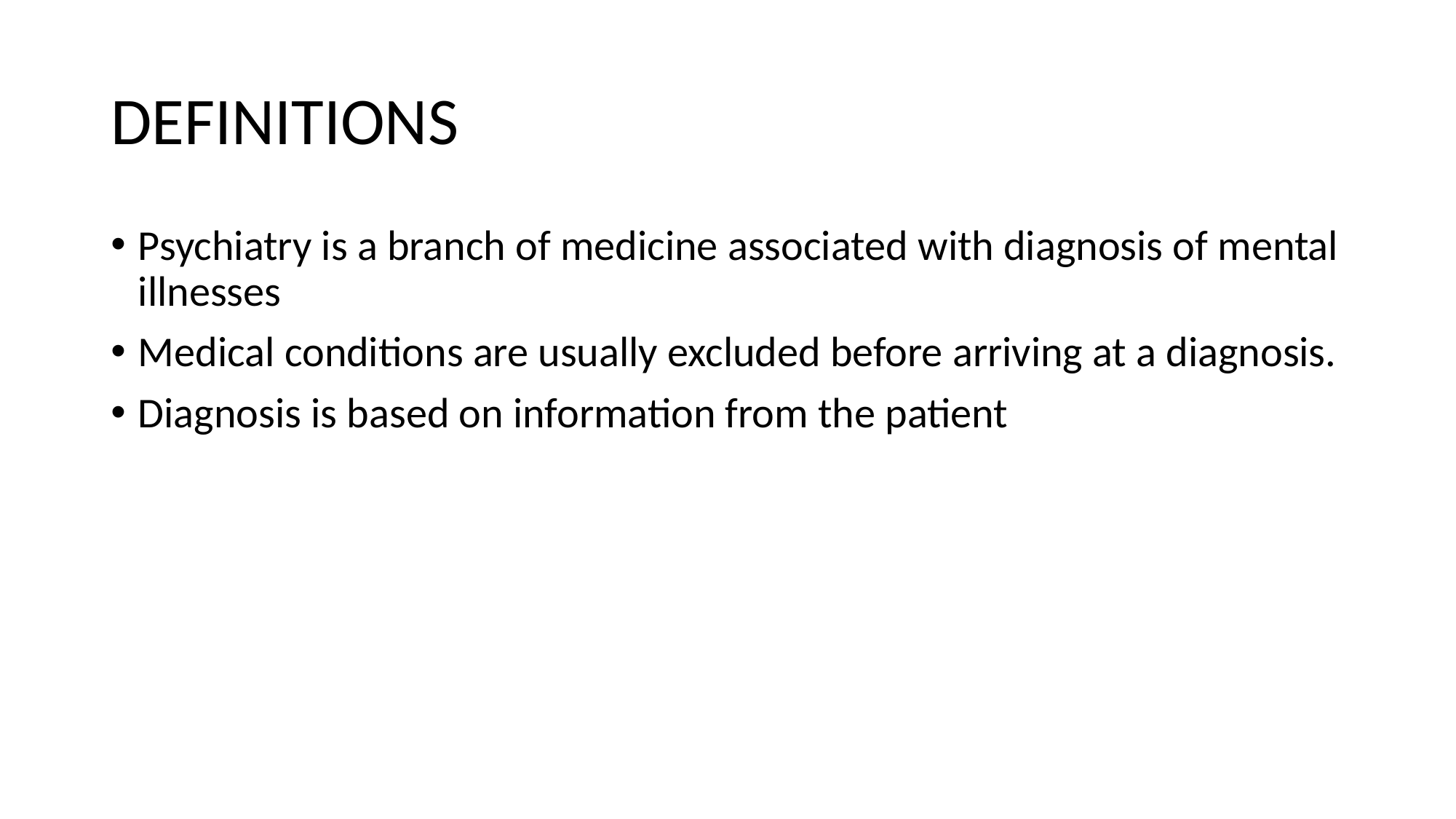

# DEFINITIONS
Psychiatry is a branch of medicine associated with diagnosis of mental illnesses
Medical conditions are usually excluded before arriving at a diagnosis.
Diagnosis is based on information from the patient